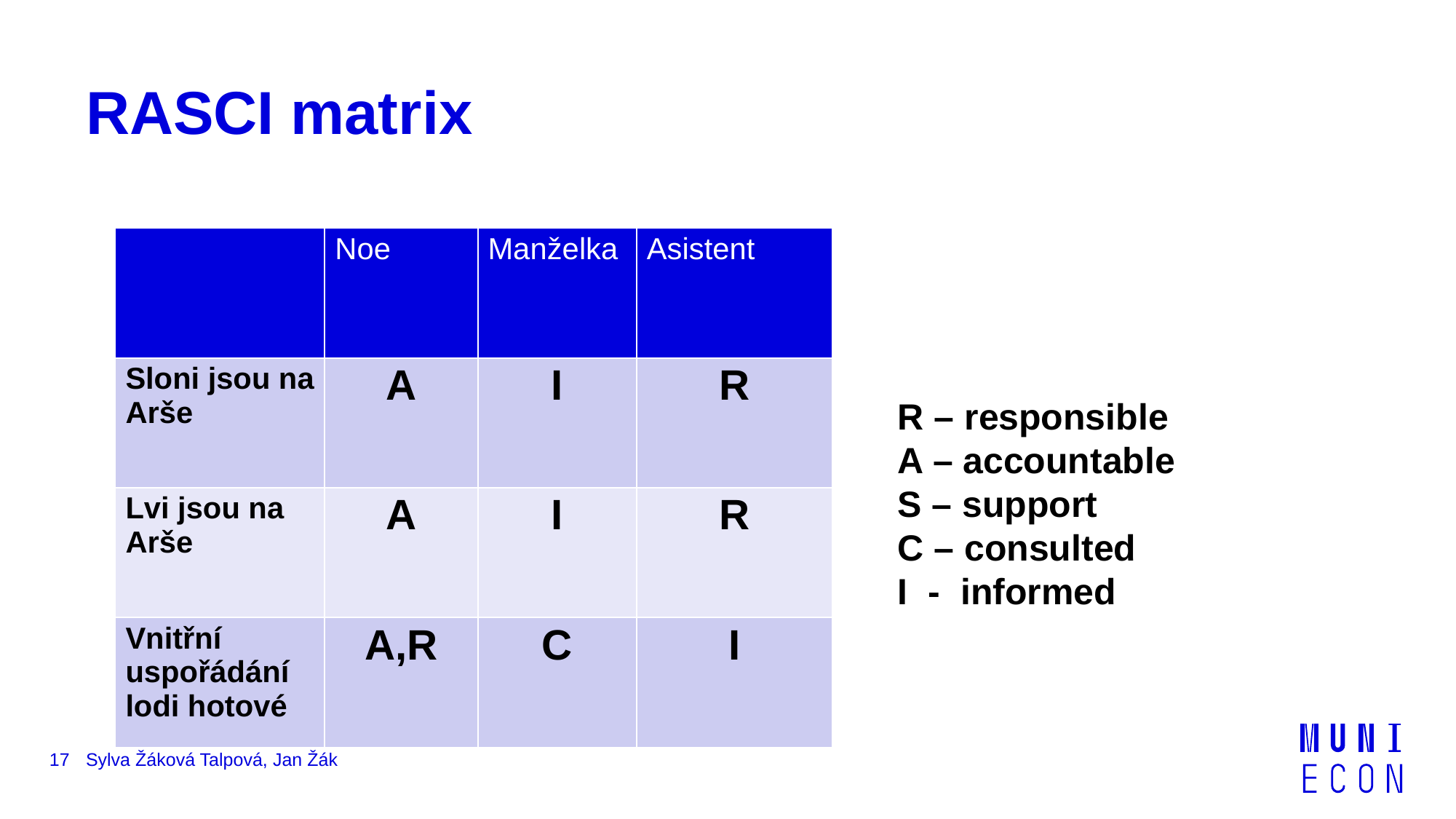

# RASCI matrix
|  | Noe | Manželka | Asistent |
| --- | --- | --- | --- |
| Sloni jsou na Arše | A | I | R |
| Lvi jsou na Arše | A | I | R |
| Vnitřní uspořádání lodi hotové | A,R | C | I |
R – responsible
A – accountable
S – support
C – consulted
I  -  informed
17
Sylva Žáková Talpová, Jan Žák